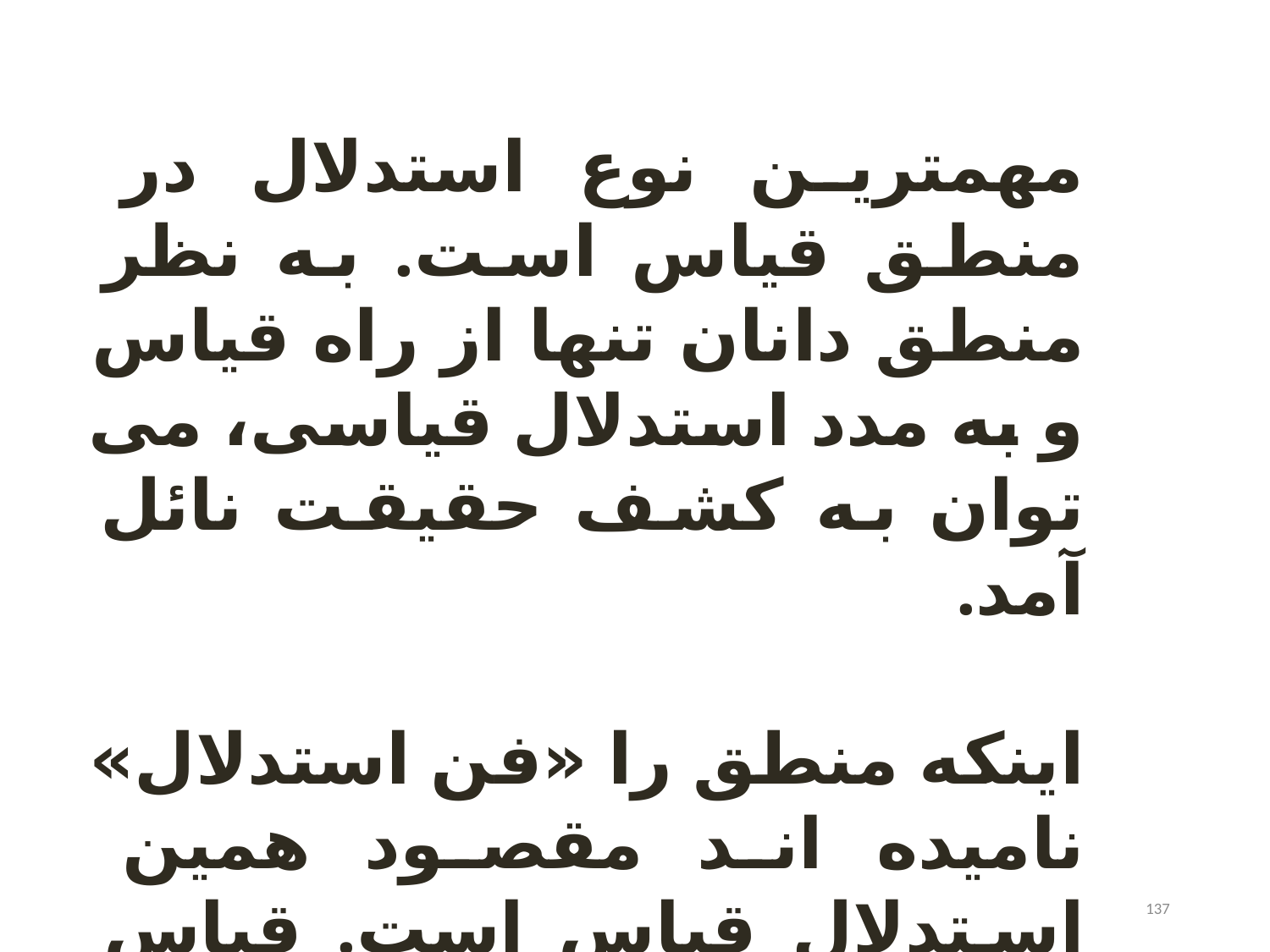

مهمترین نوع استدلال در منطق قیاس است. به نظر منطق دانان تنها از راه قیاس و به مدد استدلال قیاسی، می توان به کشف حقیقت نائل آمد.

اینکه منطق را «فن استدلال» نامیده اند مقصود همین استدلال قیاس است. قیاس انواع مختلف و شکل های گوناگون دارد.
137